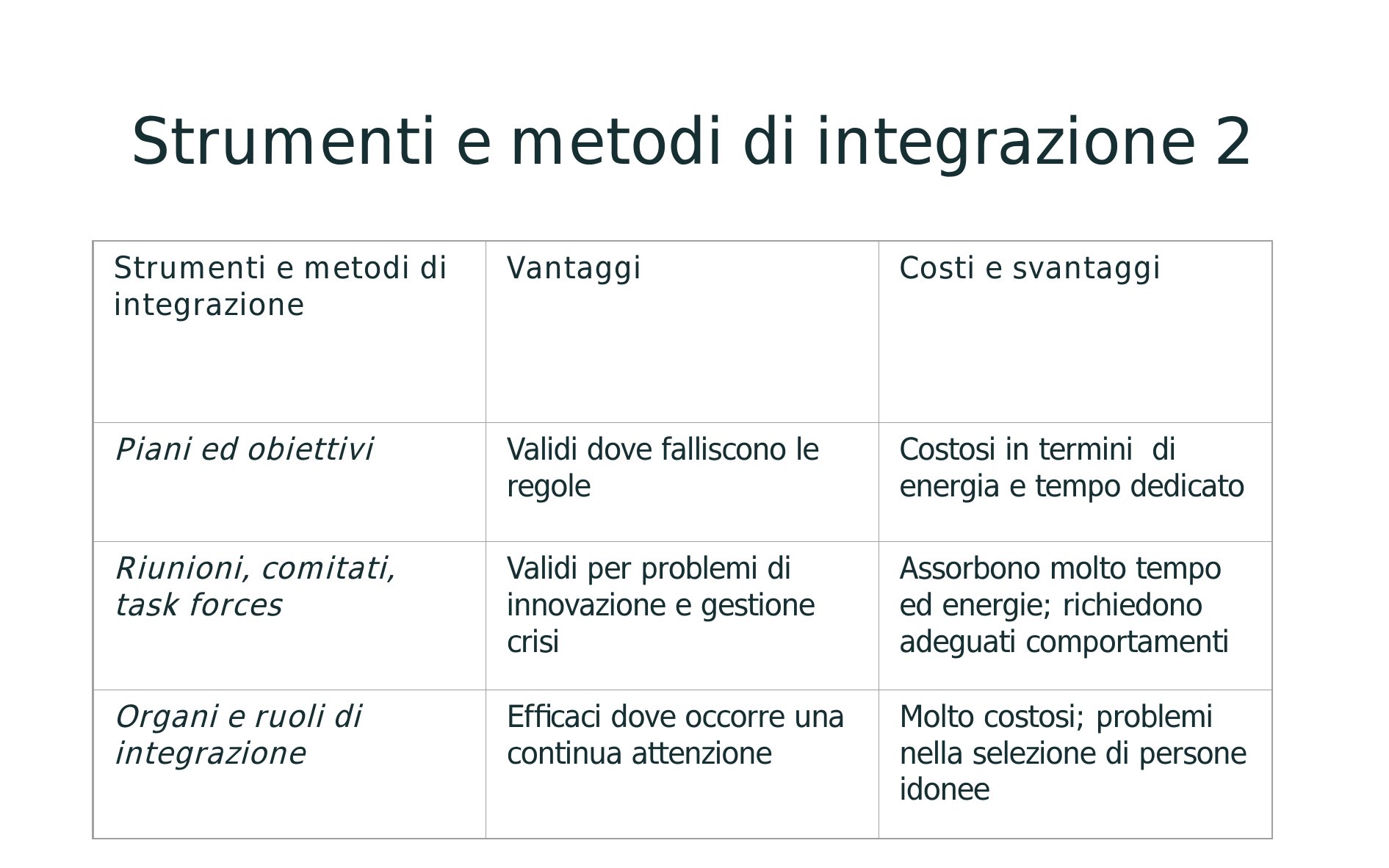

# Strumenti e metodi di integrazione 2

Strumenti e metodi di integrazione

Vantaggi

Costi e svantaggi

Piani ed obiettivi

Validi dove falliscono le regole

Costosi in termini  di energia e tempo dedicato

Riunioni, comitati, task forces

Validi per problemi di innovazione e gestione crisi

Assorbono molto tempo ed energie; richiedono adeguati comportamenti

Organi e ruoli di integrazione

Efficaci dove occorre una continua attenzione

Molto costosi; problemi nella selezione di persone idonee